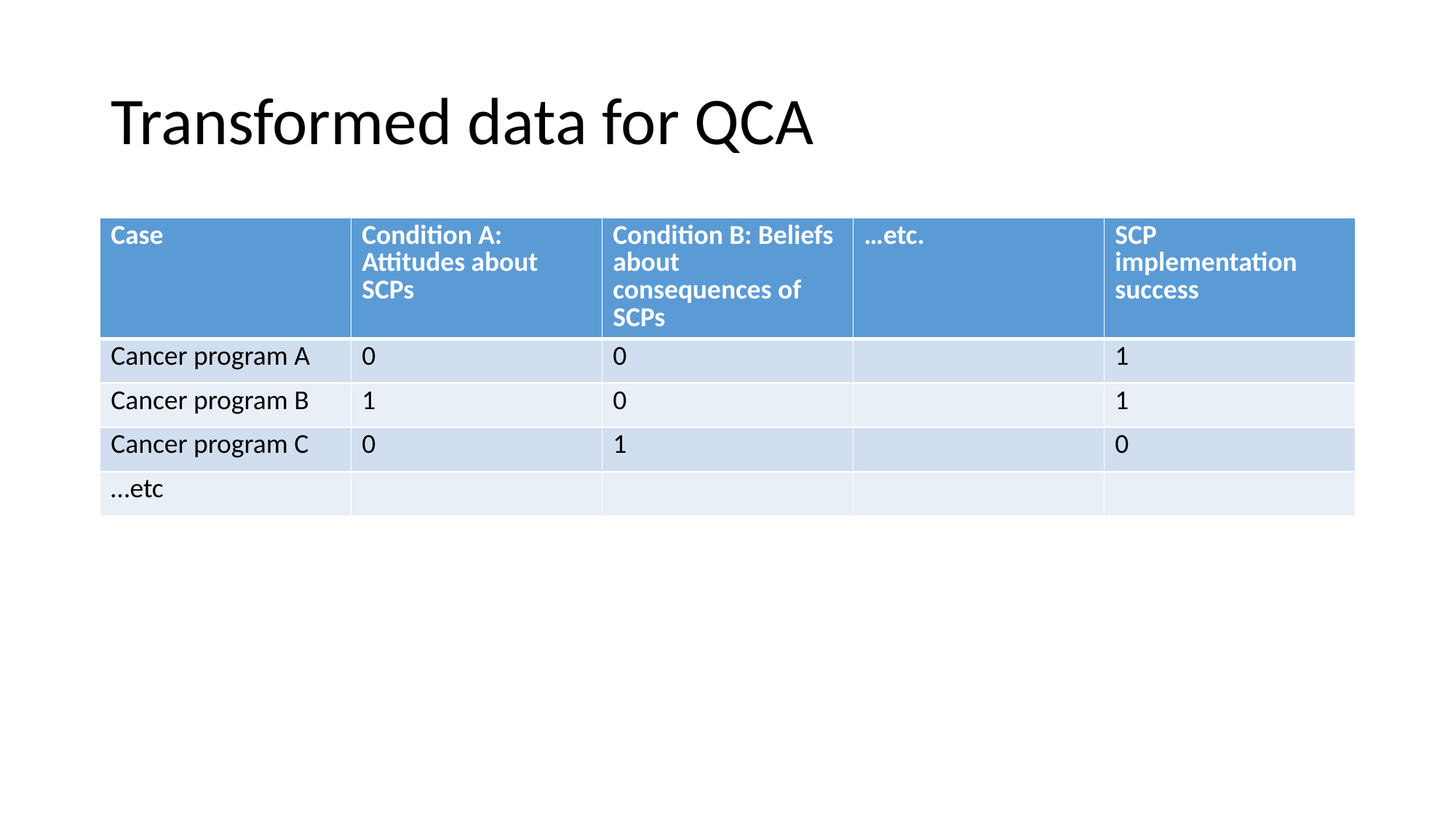

# Transformed data for QCA
| Case | Condition A: Attitudes about SCPs | Condition B: Beliefs about consequences of SCPs | …etc. | SCP implementation success |
| --- | --- | --- | --- | --- |
| Cancer program A | 0 | 0 |  | 1 |
| Cancer program B | 1 | 0 |  | 1 |
| Cancer program C | 0 | 1 |  | 0 |
| …etc |  |  |  |  |